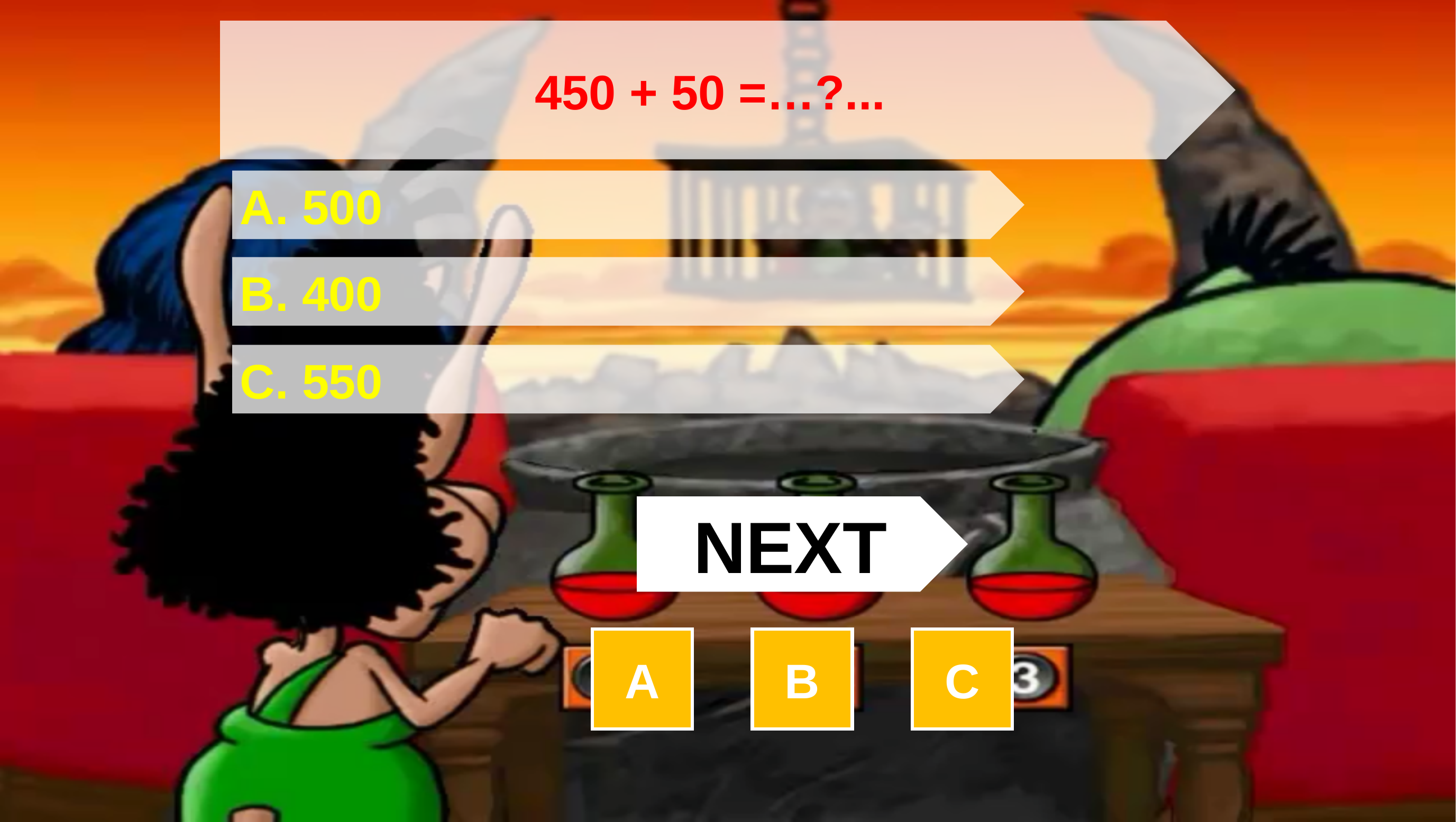

450 + 50 =…?...
A. 500
B. 400
C. 550
NEXT
A
B
C